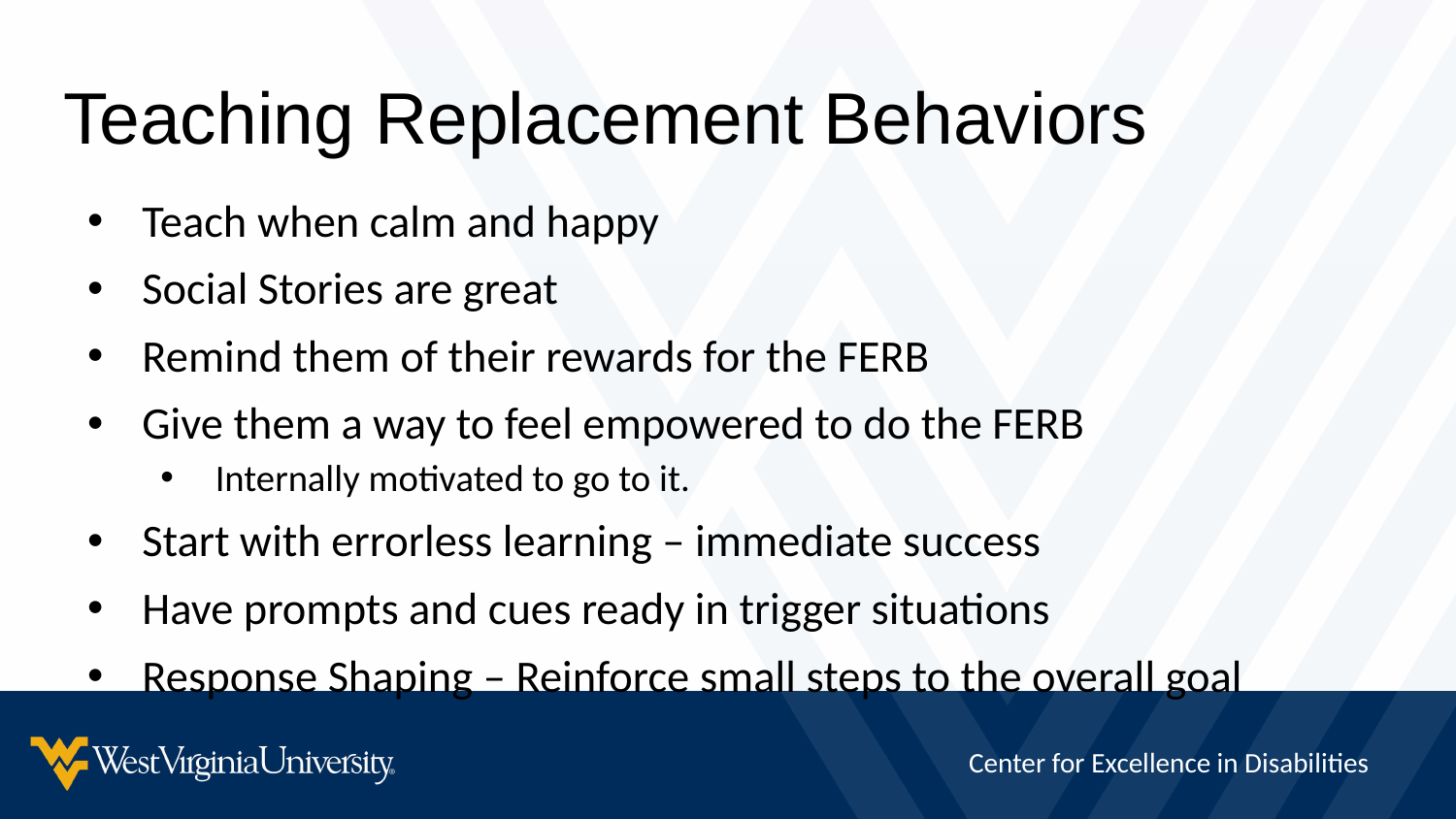

# Teaching Replacement Behaviors
Teach when calm and happy
Social Stories are great
Remind them of their rewards for the FERB
Give them a way to feel empowered to do the FERB
Internally motivated to go to it.
Start with errorless learning – immediate success
Have prompts and cues ready in trigger situations
Response Shaping – Reinforce small steps to the overall goal